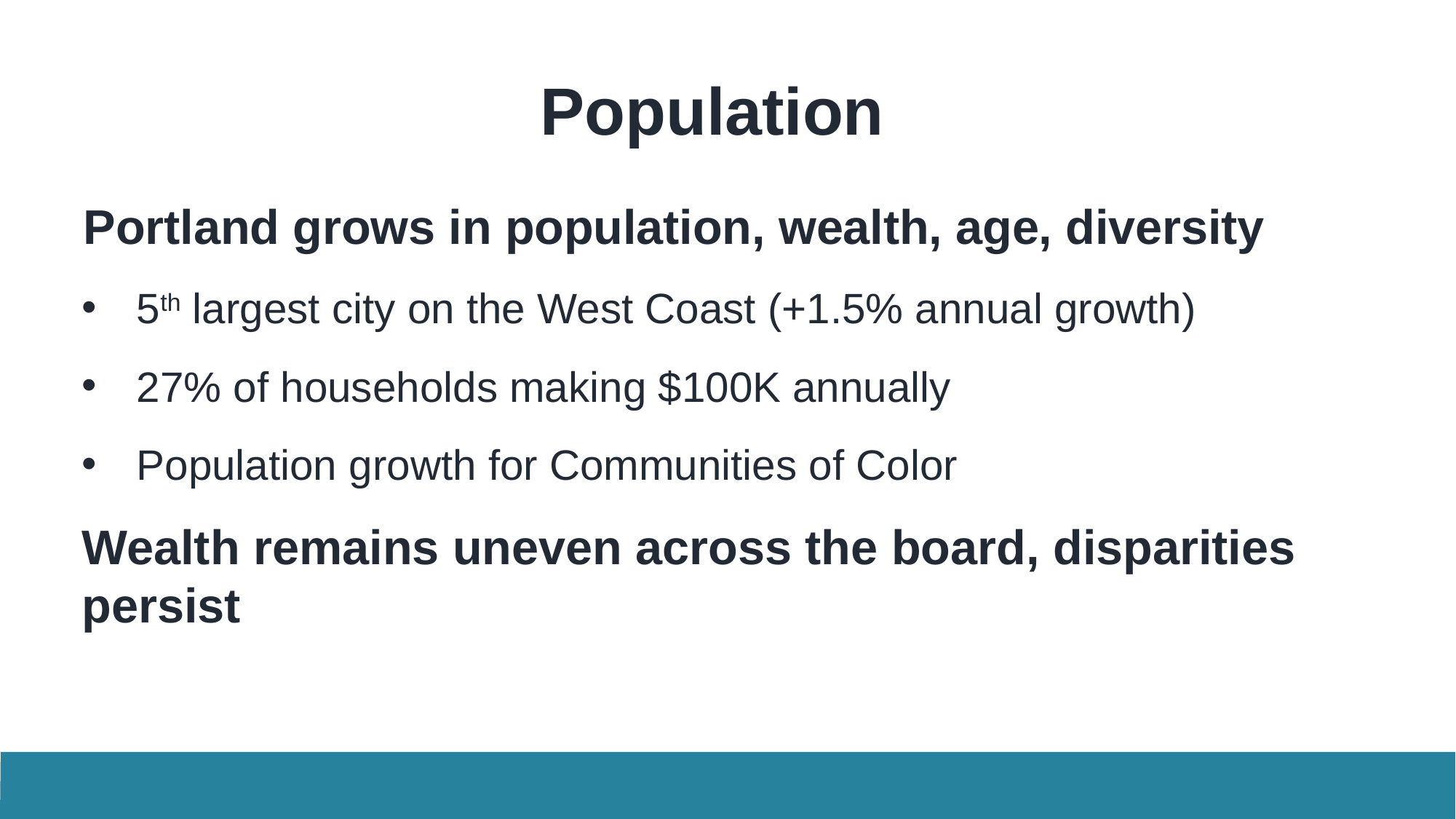

Population
Portland grows in population, wealth, age, diversity
5th largest city on the West Coast (+1.5% annual growth)
27% of households making $100K annually
Population growth for Communities of Color
Wealth remains uneven across the board, disparities persist